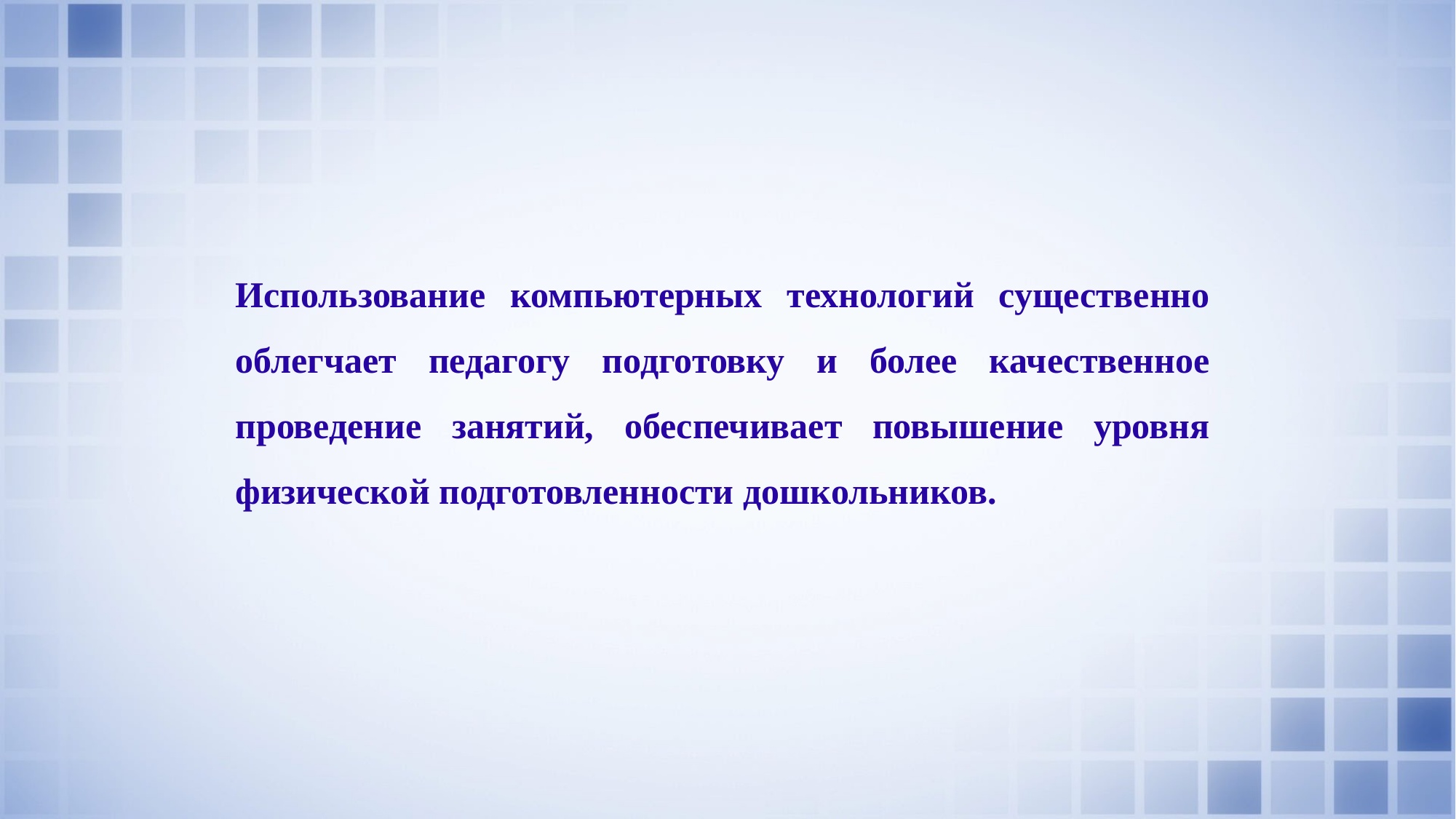

Использование компьютерных технологий существенно облегчает педагогу подготовку и более качественное проведение занятий, обеспечивает повышение уровня физической подготовленности дошкольников.